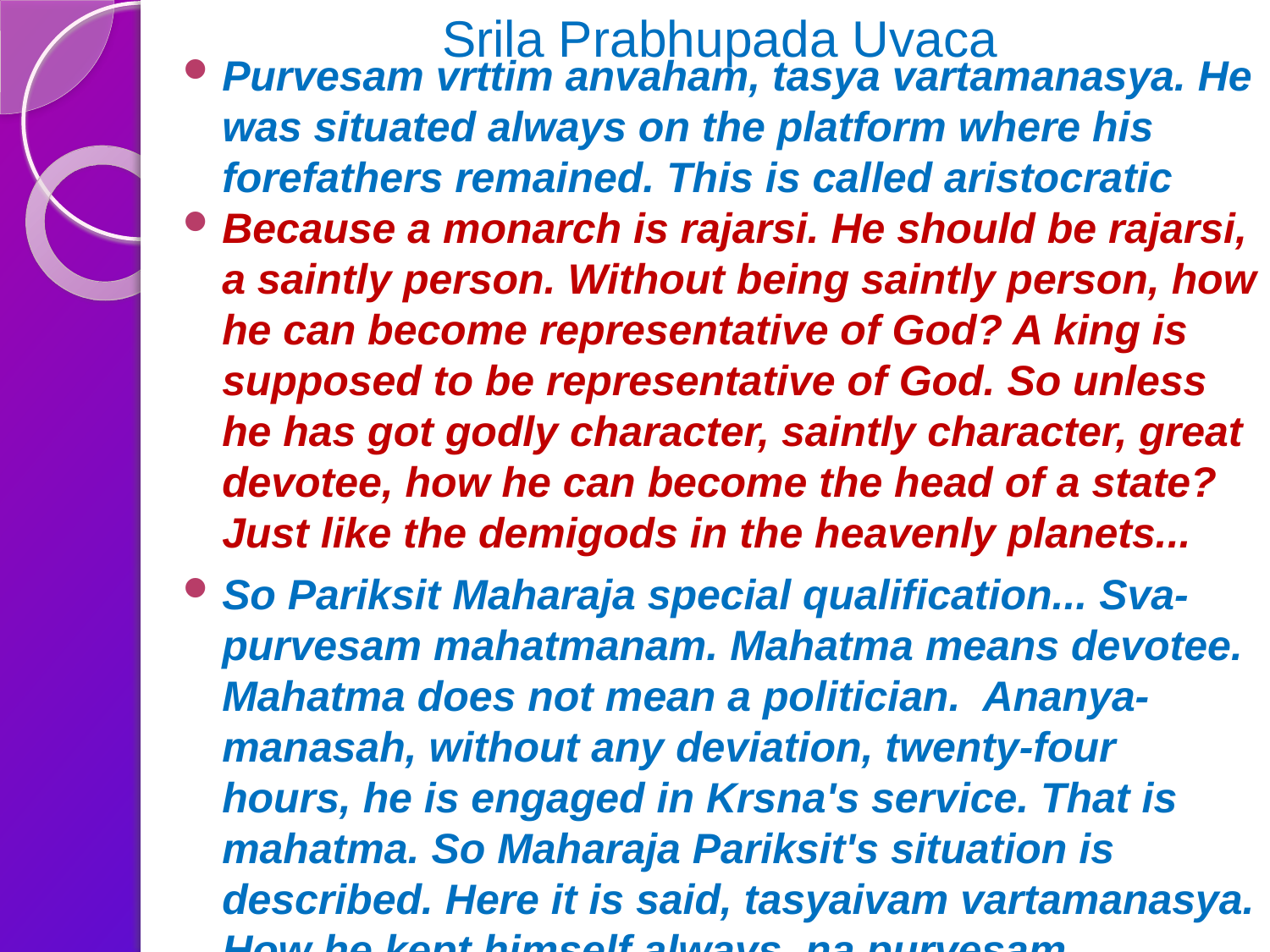

# Srila Prabhupada Uvaca
Purvesam vrttim anvaham, tasya vartamanasya. He was situated always on the platform where his forefathers remained. This is called aristocratic
Because a monarch is rajarsi. He should be rajarsi, a saintly person. Without being saintly person, how he can become representative of God? A king is supposed to be representative of God. So unless he has got godly character, saintly character, great devotee, how he can become the head of a state? Just like the demigods in the heavenly planets...
So Pariksit Maharaja special qualification... Sva-purvesam mahatmanam. Mahatma means devotee. Mahatma does not mean a politician.  Ananya-manasah, without any deviation, twenty-four hours, he is engaged in Krsna's service. That is mahatma. So Maharaja Pariksit's situation is described. Here it is said, tasyaivam vartamanasya. How he kept himself always, na purvesam. Purvesam, the very word again, as it was used previously in the thirteenth and fifteenth verse. Sva-purvesam mahatmanam. He was so responsible that always thinking, "Whether I am deviating from the path of my grandfathers, Yudhisthira, Arjuna?" That was his... In this way he was always thinking. That was his first business. Because his grandfathers were devotees, rajarsi. Rajarsi Yudhisthira.
Srimad-Bhagavatam Los Angeles, January 12, 1974